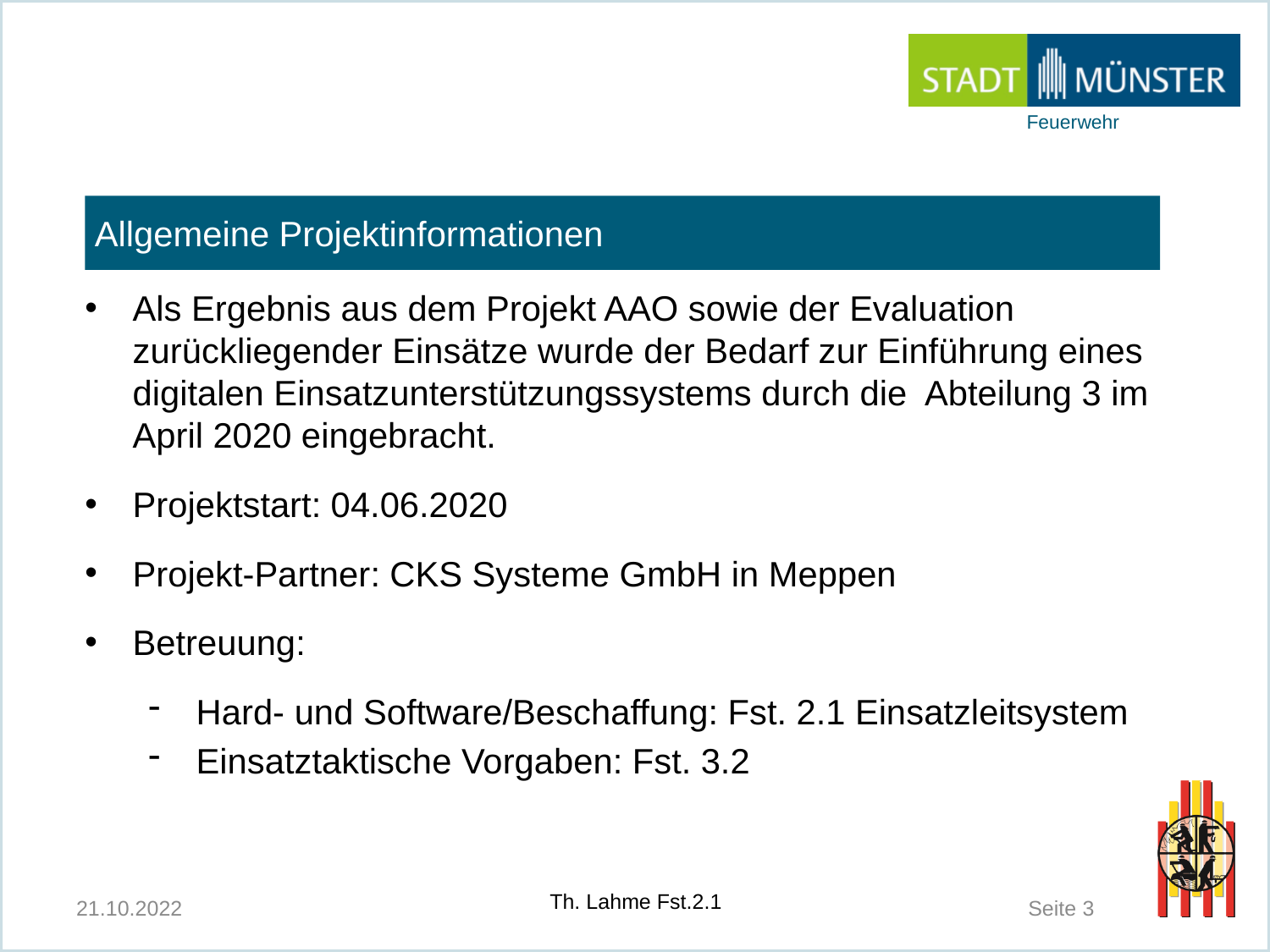

Allgemeine Projektinformationen
Als Ergebnis aus dem Projekt AAO sowie der Evaluation zurückliegender Einsätze wurde der Bedarf zur Einführung eines digitalen Einsatzunterstützungssystems durch die  Abteilung 3 im April 2020 eingebracht.

Projektstart: 04.06.2020

Projekt-Partner: CKS Systeme GmbH in Meppen

Betreuung:

Hard- und Software/Beschaffung: Fst. 2.1 Einsatzleitsystem
Einsatztaktische Vorgaben: Fst. 3.2

21.10.2022
Th. Lahme Fst.2.1

 Seite 3